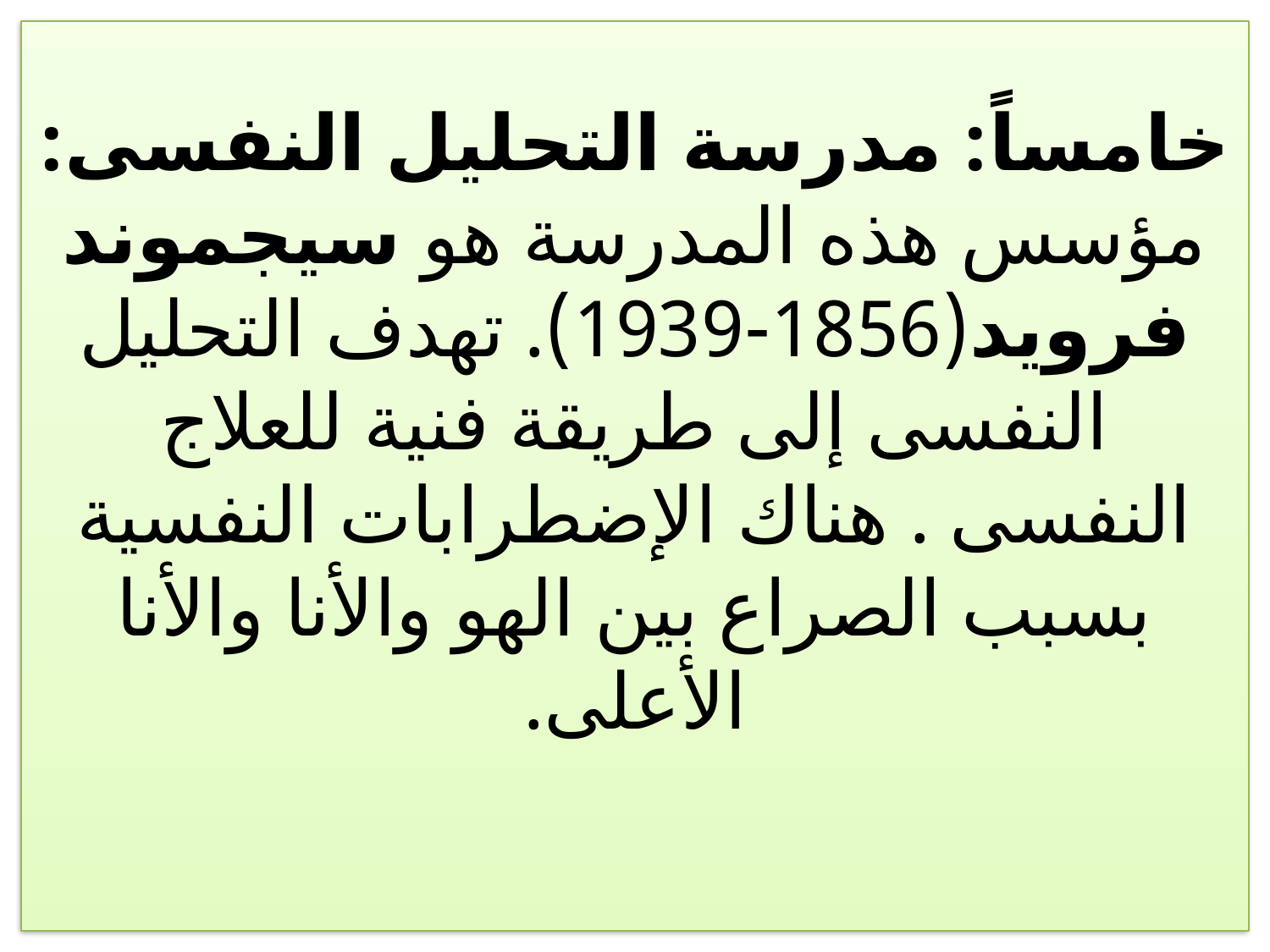

# خامساً: مدرسة التحليل النفسى: مؤسس هذه المدرسة هو سيجموند فرويد(1856-1939). تهدف التحليل النفسى إلى طريقة فنية للعلاج النفسى . هناك الإضطرابات النفسية بسبب الصراع بين الهو والأنا والأنا الأعلى.